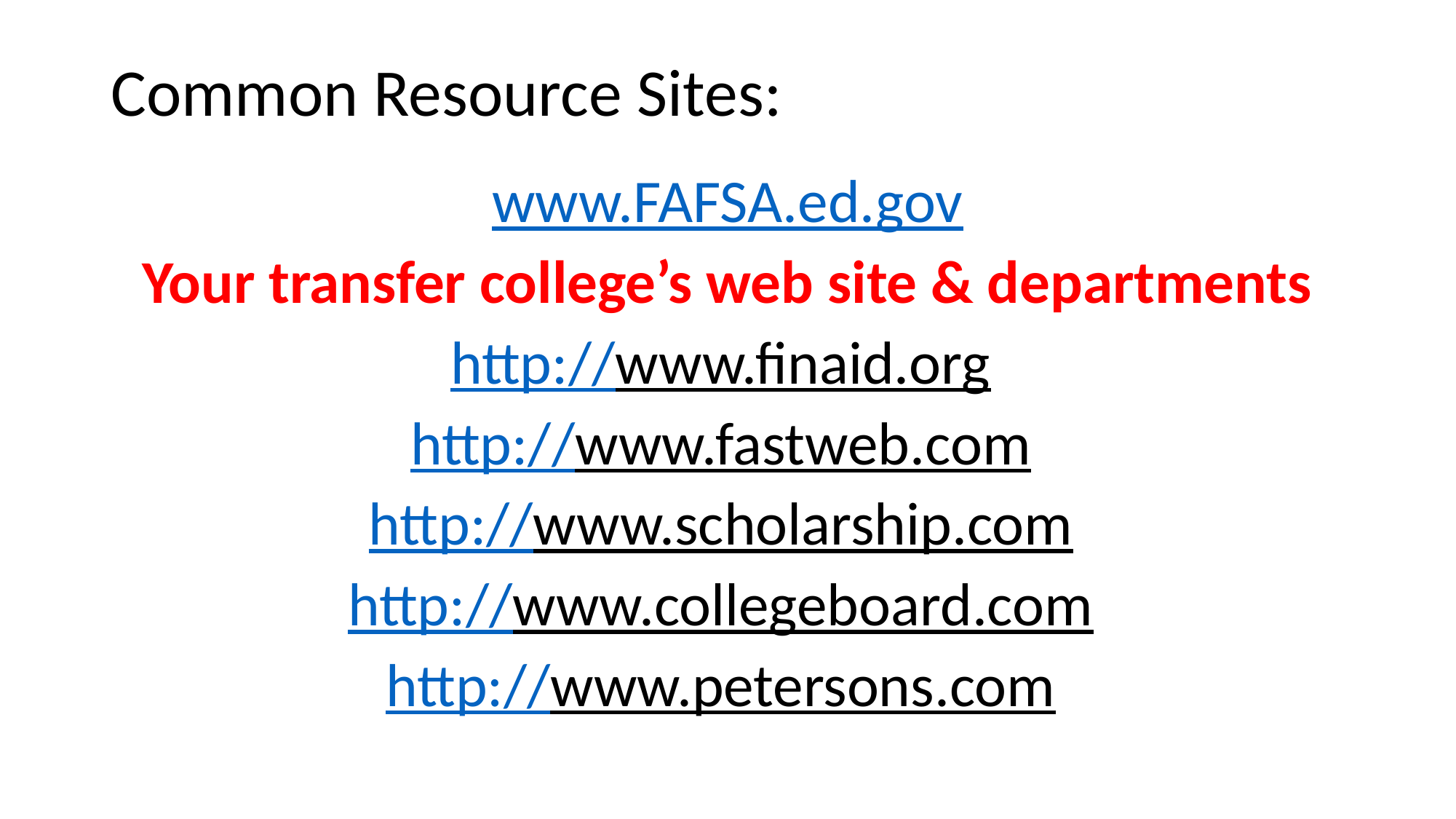

# Common Resource Sites:

www.FAFSA.ed.gov
Your transfer college’s web site & departments
http://www.finaid.org
http://www.fastweb.com
http://www.scholarship.com
http://www.collegeboard.com
http://www.petersons.com